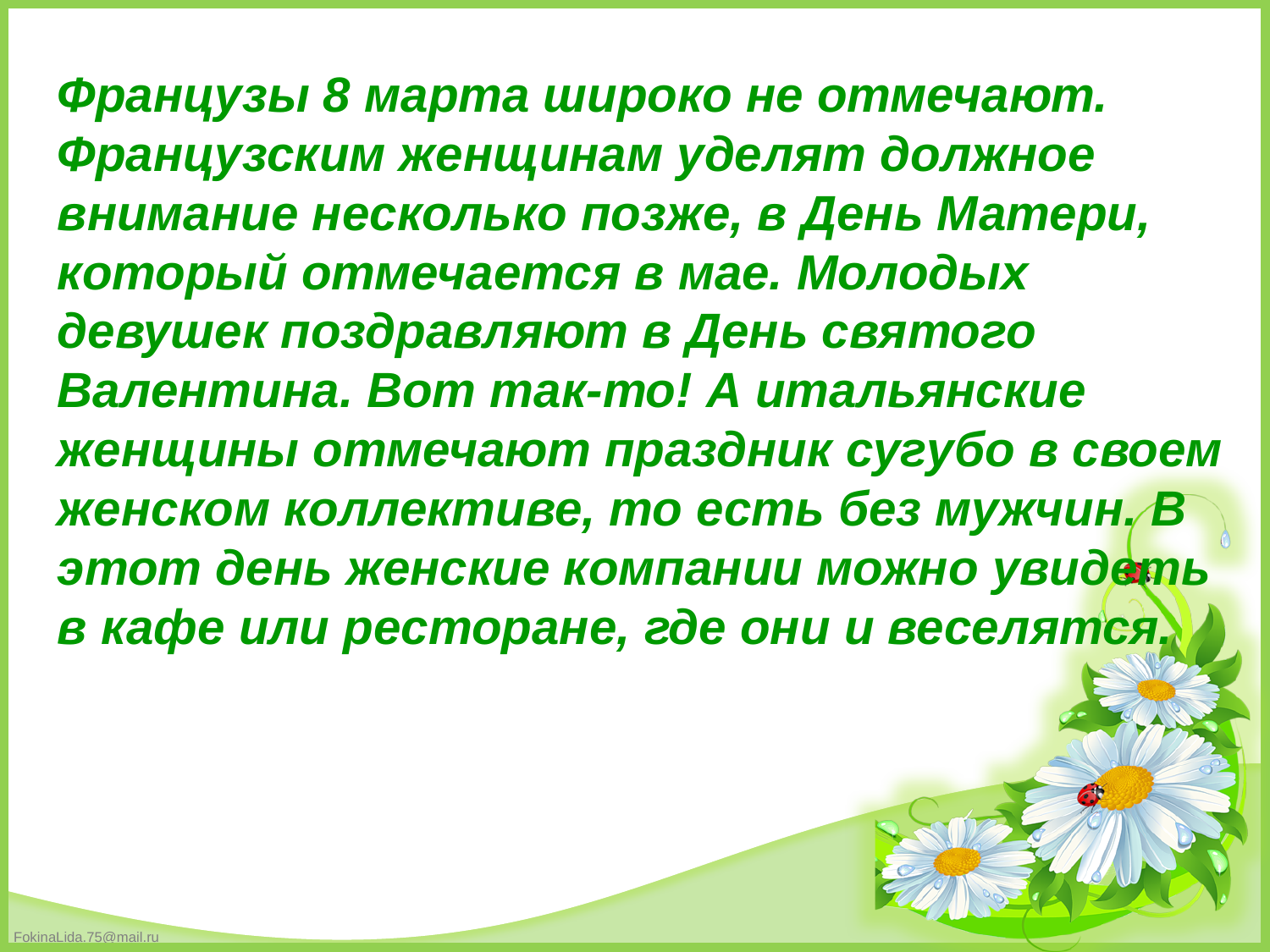

Французы 8 марта широко не отмечают.
Французским женщинам уделят должное внимание несколько позже, в День Матери, который отмечается в мае. Молодых девушек поздравляют в День святого Валентина. Вот так-то! А итальянские женщины отмечают праздник сугубо в своем женском коллективе, то есть без мужчин. В этот день женские компании можно увидеть в кафе или ресторане, где они и веселятся.